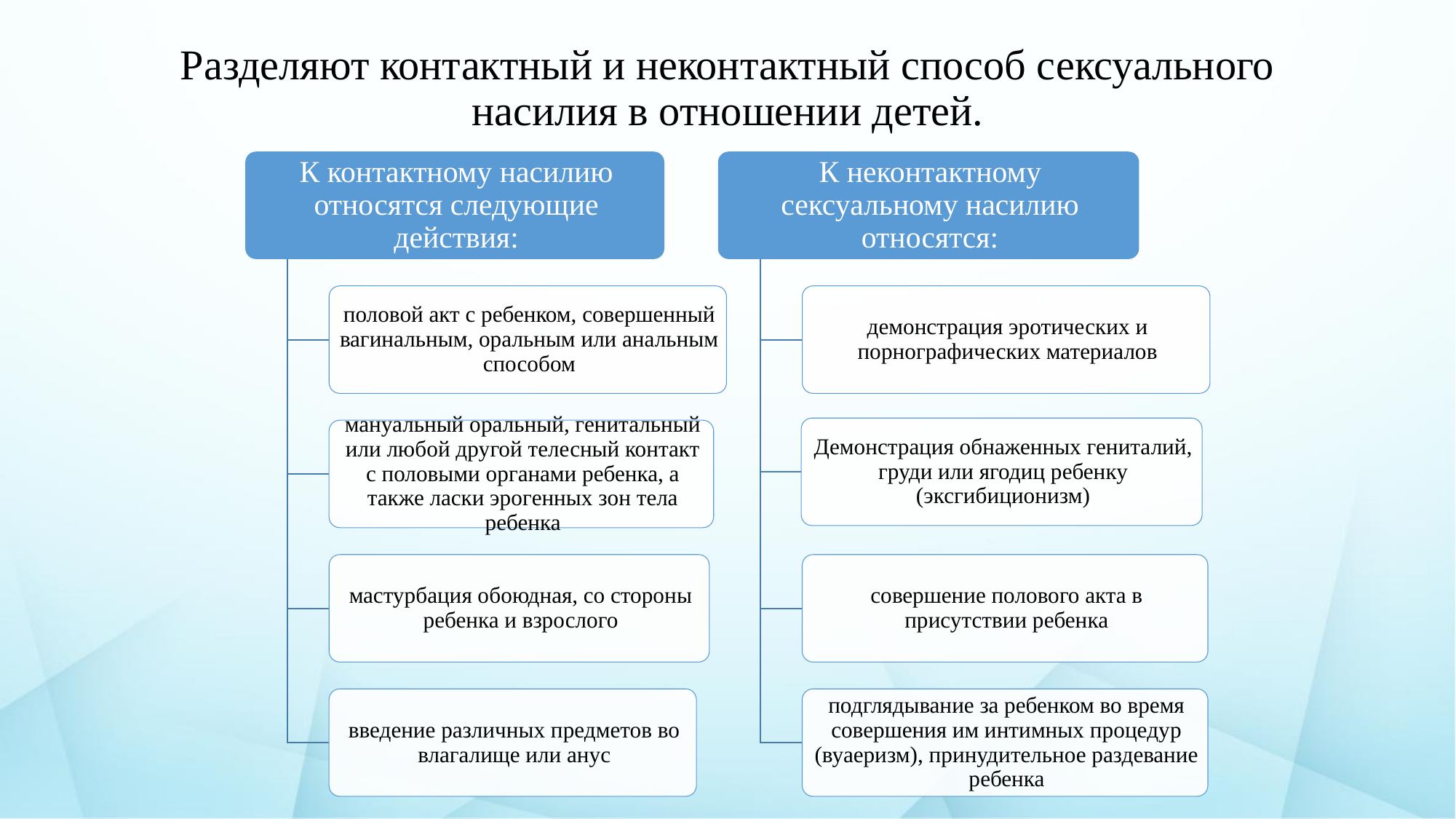

# Разделяют контактный и неконтактный способ сексуального насилия в отношении детей.
К контактному насилию относятся следующие
действия:
половой акт с ребенком, совершенный вагинальным, оральным или анальным способом
мануальный оральный, генитальный или любой другой телесный контакт с половыми органами ребенка, а также ласки эрогенных зон тела ребенка
мастурбация обоюдная, со стороны ребенка и взрослого
введение различных предметов во влагалище или анус
К неконтактному сексуальному насилию относятся:
демонстрация эротических и порнографических материалов
Демонстрация обнаженных гениталий, груди или ягодиц ребенку (эксгибиционизм)
совершение полового акта в присутствии ребенка
подглядывание за ребенком во время совершения им интимных процедур (вуаеризм), принудительное раздевание ребенка